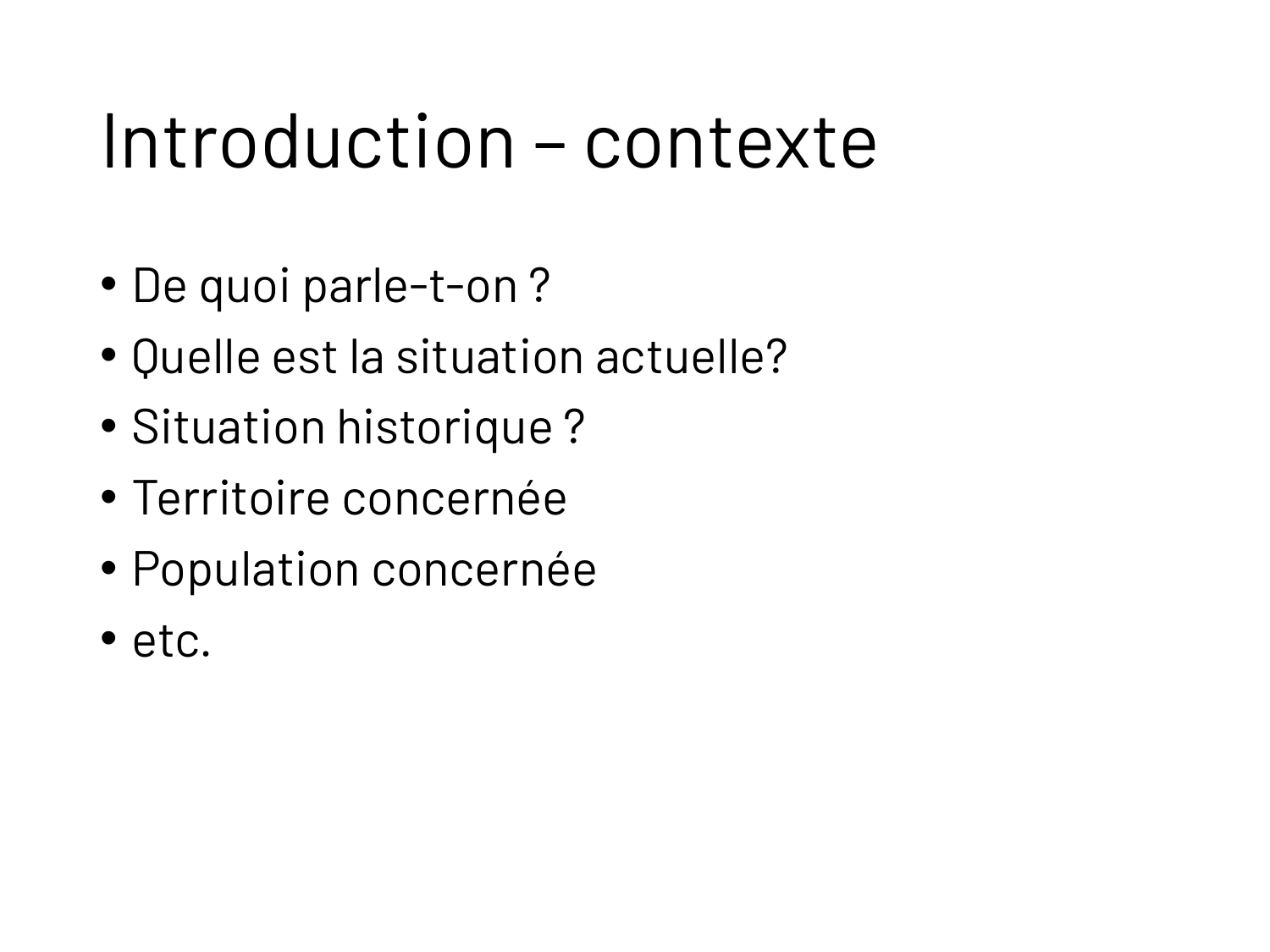

# Introduction – contexte
De quoi parle-t-on ?
Quelle est la situation actuelle?
Situation historique ?
Territoire concernée
Population concernée
etc.